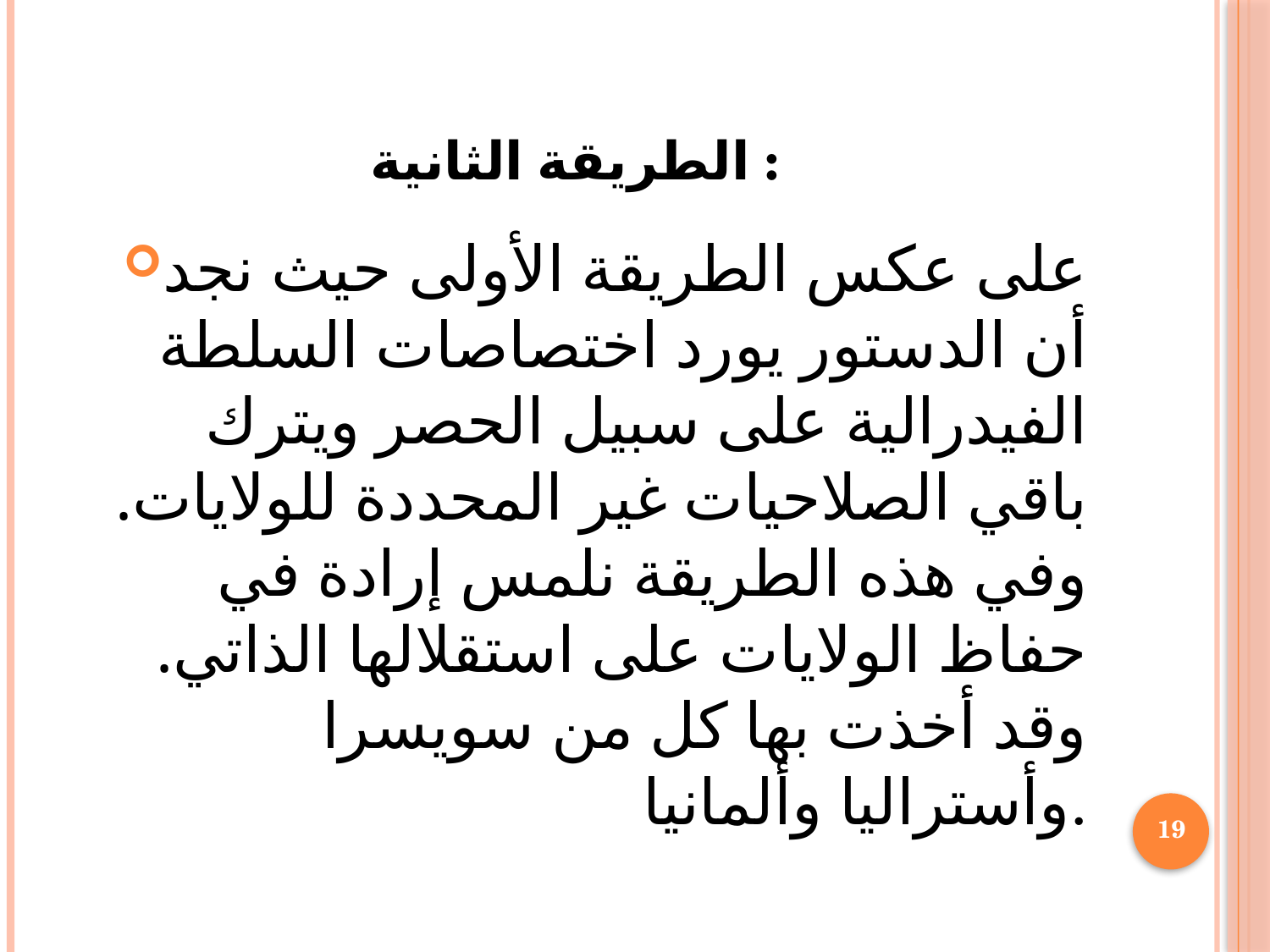

# الطريقة الثانية :
على عكس الطريقة الأولى حيث نجد أن الدستور يورد اختصاصات السلطة الفيدرالية على سبيل الحصر ويترك باقي الصلاحيات غير المحددة للولايات. وفي هذه الطريقة نلمس إرادة في حفاظ الولايات على استقلالها الذاتي. وقد أخذت بها كل من سويسرا وأستراليا وألمانيا.
19